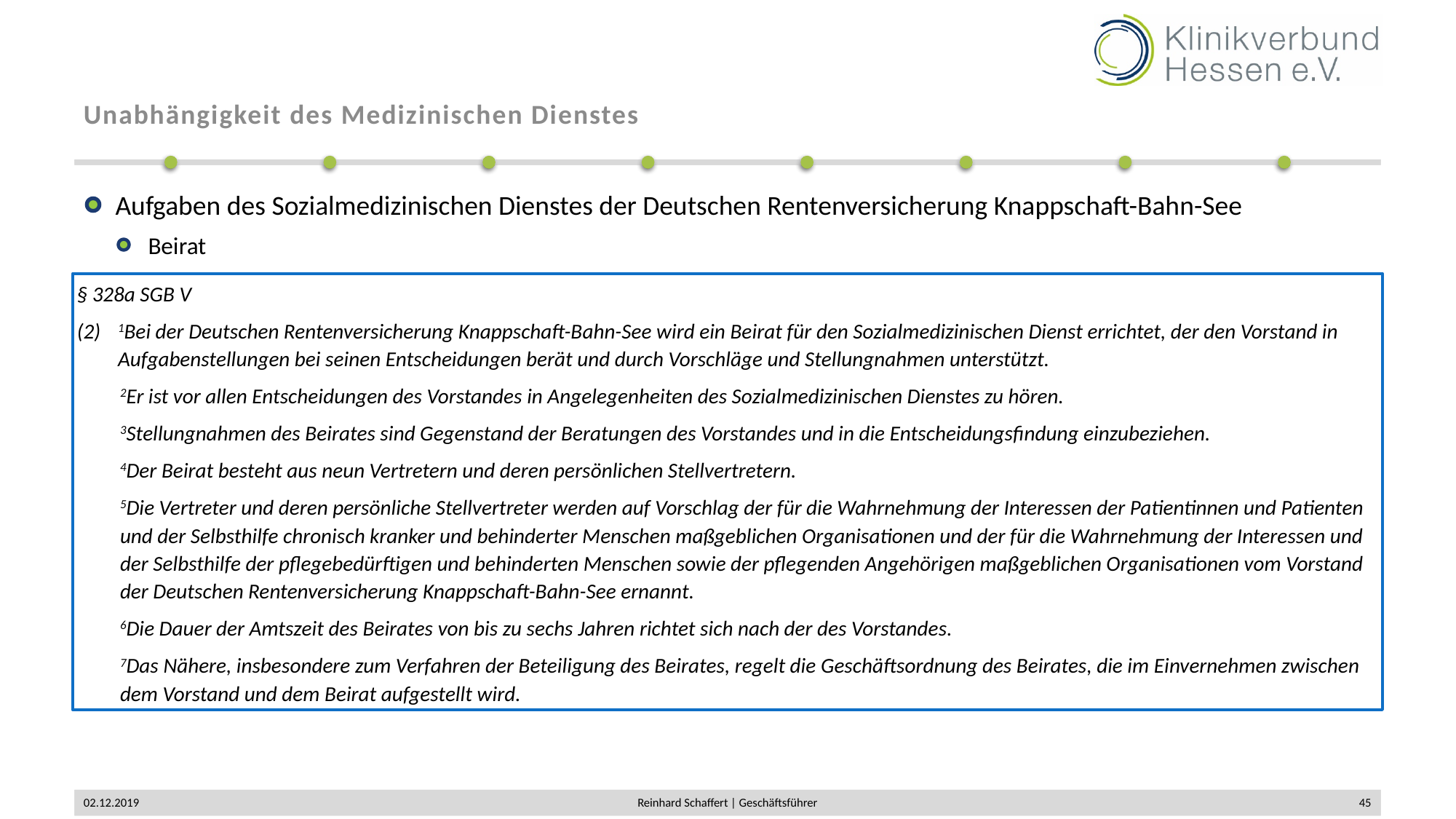

# Unabhängigkeit des Medizinischen Dienstes
Aufgaben des Sozialmedizinischen Dienstes der Deutschen Rentenversicherung Knappschaft-Bahn-See
Beirat
§ 328a SGB V
1Bei der Deutschen Rentenversicherung Knappschaft-Bahn-See wird ein Beirat für den Sozialmedizinischen Dienst errichtet, der den Vorstand in Aufgabenstellungen bei seinen Entscheidungen berät und durch Vorschläge und Stellungnahmen unterstützt.
2Er ist vor allen Entscheidungen des Vorstandes in Angelegenheiten des Sozialmedizinischen Dienstes zu hören.
3Stellungnahmen des Beirates sind Gegenstand der Beratungen des Vorstandes und in die Entscheidungsfindung einzubeziehen.
4Der Beirat besteht aus neun Vertretern und deren persönlichen Stellvertretern.
5Die Vertreter und deren persönliche Stellvertreter werden auf Vorschlag der für die Wahrnehmung der Interessen der Patientinnen und Patienten und der Selbsthilfe chronisch kranker und behinderter Menschen maßgeblichen Organisationen und der für die Wahrnehmung der Interessen und der Selbsthilfe der pflegebedürftigen und behinderten Menschen sowie der pflegenden Angehörigen maßgeblichen Organisationen vom Vorstand der Deutschen Rentenversicherung Knappschaft-Bahn-See ernannt.
6Die Dauer der Amtszeit des Beirates von bis zu sechs Jahren richtet sich nach der des Vorstandes.
7Das Nähere, insbesondere zum Verfahren der Beteiligung des Beirates, regelt die Geschäftsordnung des Beirates, die im Einvernehmen zwischen dem Vorstand und dem Beirat aufgestellt wird.
02.12.2019
Reinhard Schaffert | Geschäftsführer
45